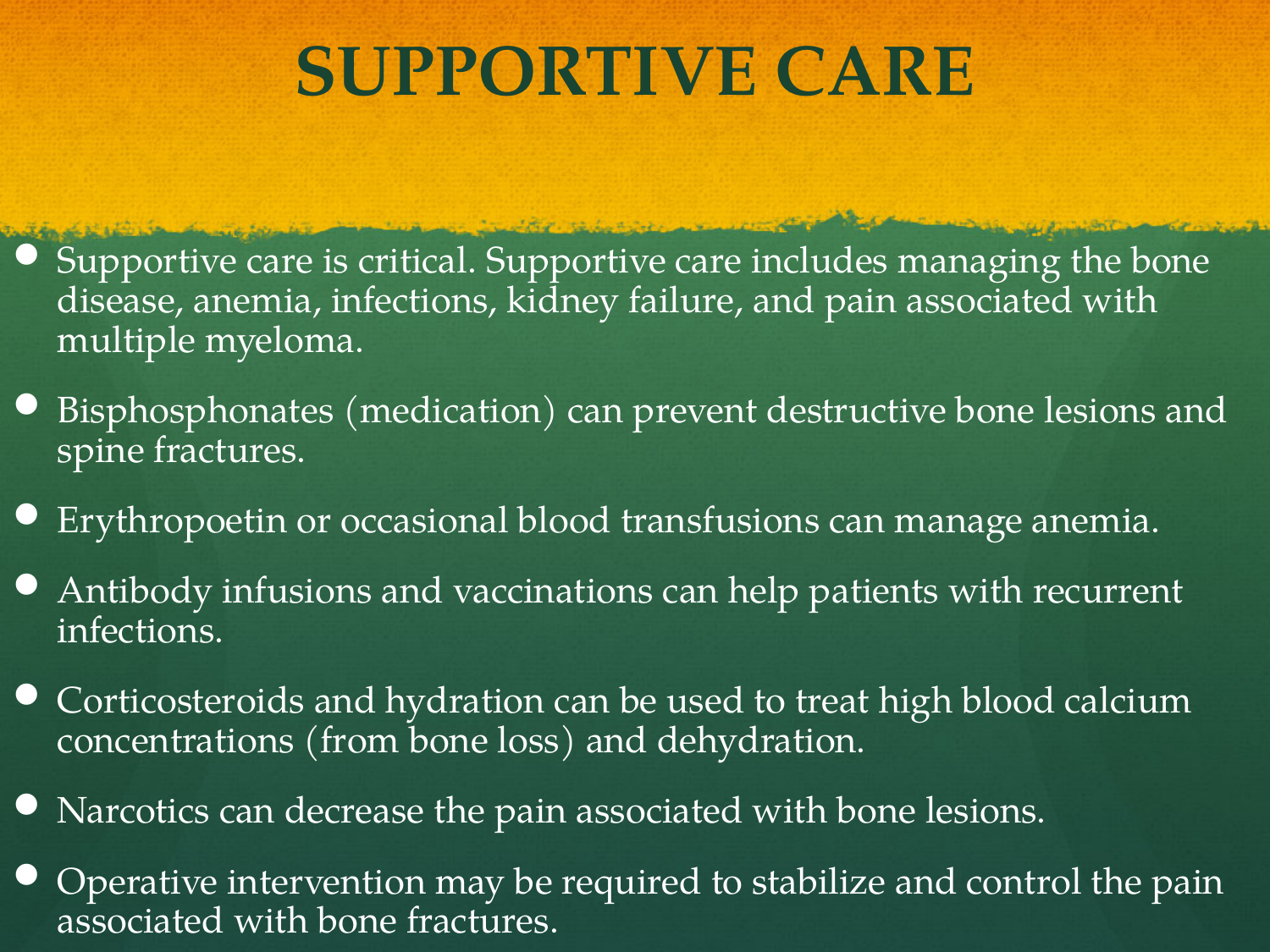

# SUPPORTIVE CARE
Supportive care is critical. Supportive care includes managing the bone disease, anemia, infections, kidney failure, and pain associated with multiple myeloma.
Bisphosphonates (medication) can prevent destructive bone lesions and spine fractures.
Erythropoetin or occasional blood transfusions can manage anemia.
Antibody infusions and vaccinations can help patients with recurrent infections.
Corticosteroids and hydration can be used to treat high blood calcium concentrations (from bone loss) and dehydration.
Narcotics can decrease the pain associated with bone lesions.
Operative intervention may be required to stabilize and control the pain associated with bone fractures.